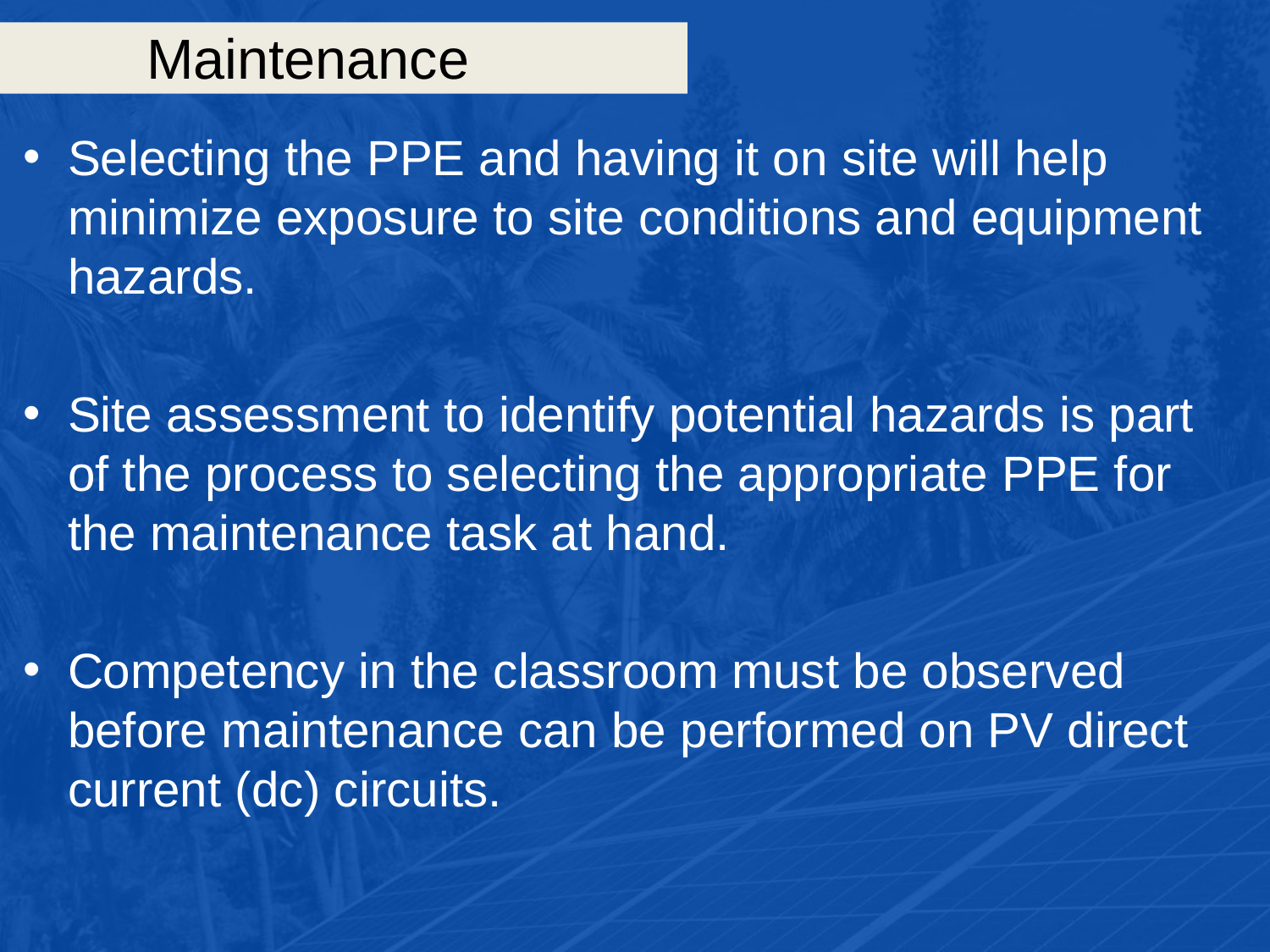

# Maintenance
Selecting the PPE and having it on site will help minimize exposure to site conditions and equipment hazards.

Site assessment to identify potential hazards is part of the process to selecting the appropriate PPE for the maintenance task at hand.

Competency in the classroom must be observed before maintenance can be performed on PV direct current (dc) circuits.